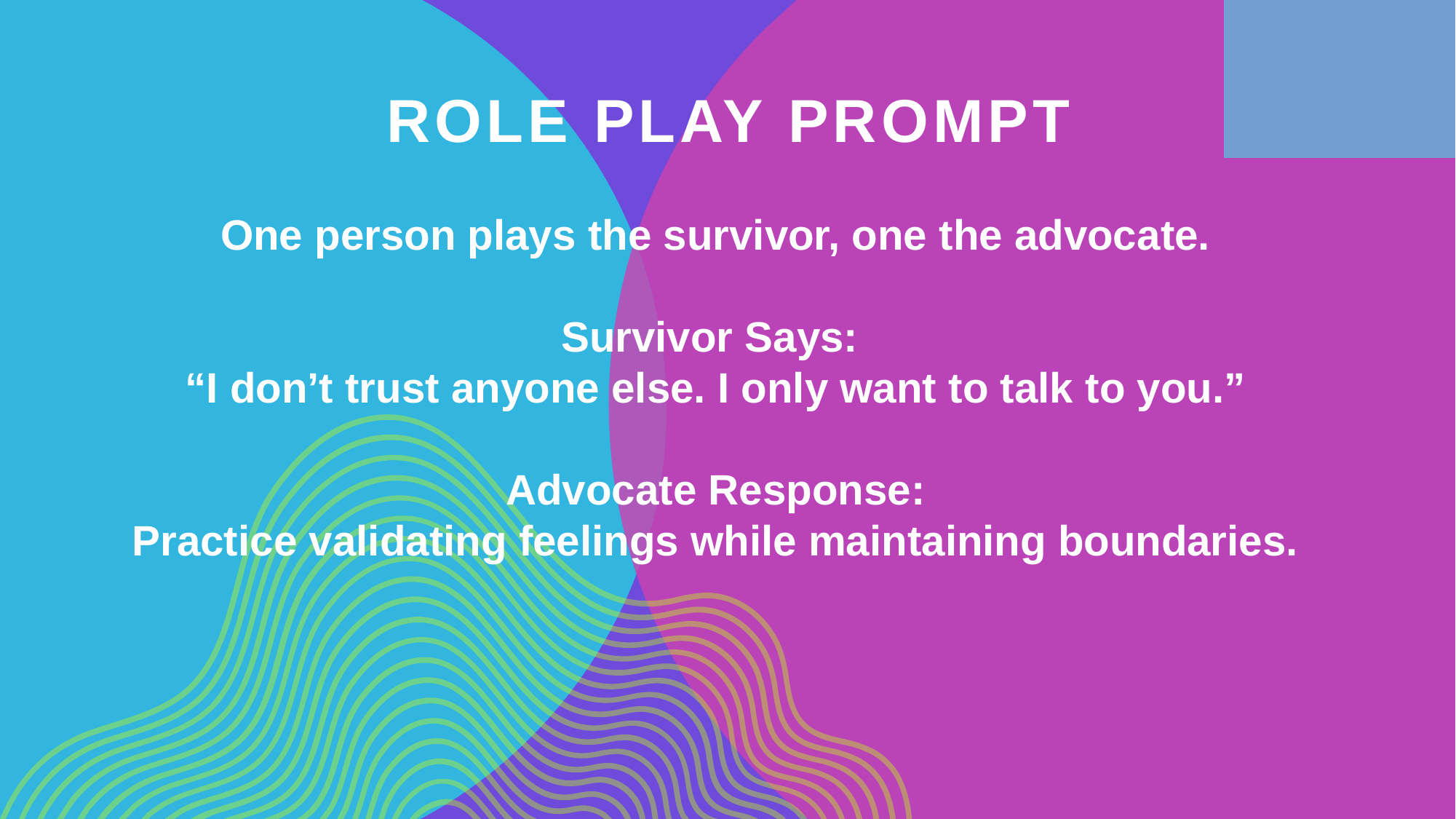

# ROLE PLAY PROMPT
One person plays the survivor, one the advocate.

Survivor Says:
“I don’t trust anyone else. I only want to talk to you.”

Advocate Response:
Practice validating feelings while maintaining boundaries.